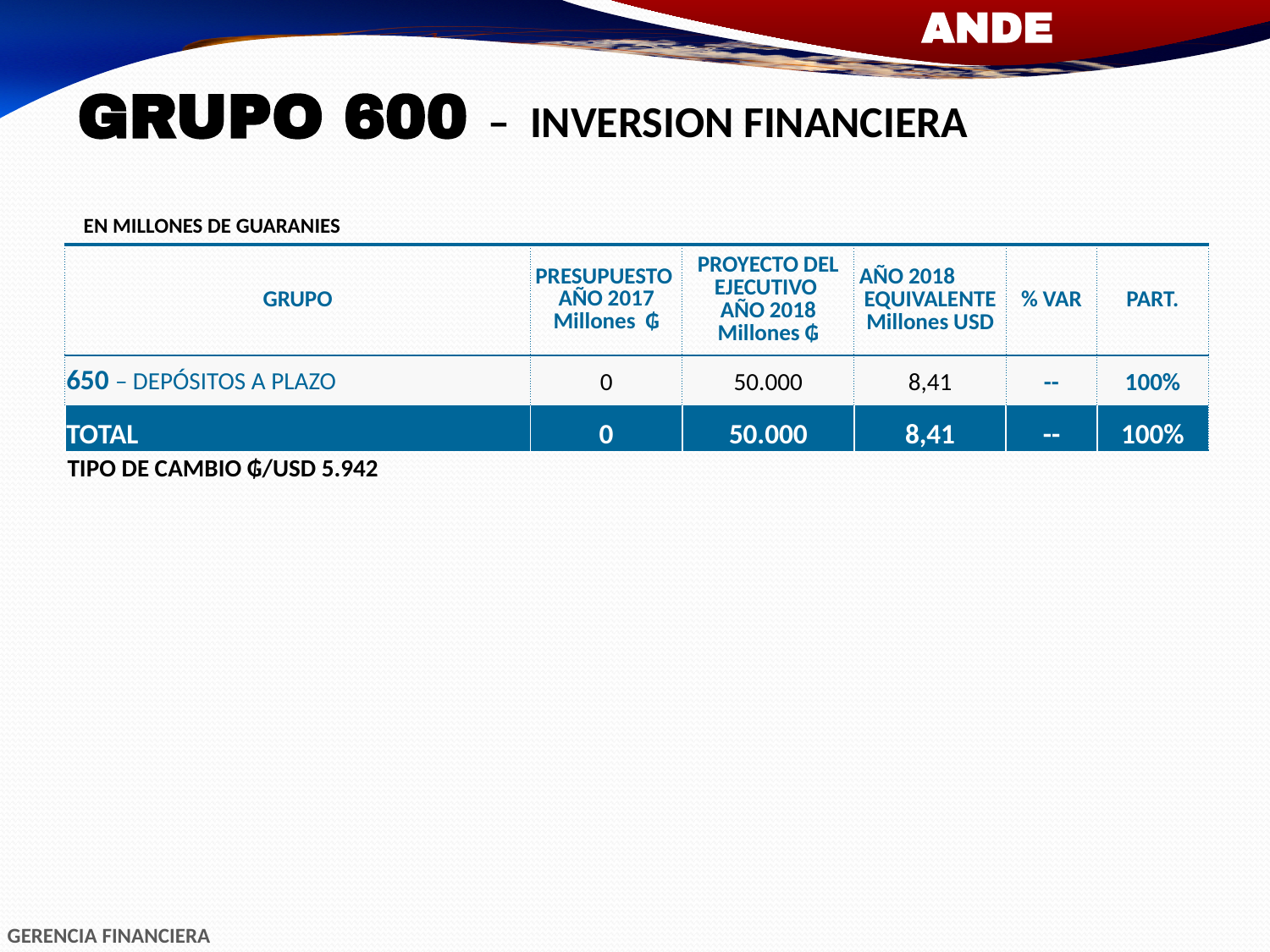

GRUPO 600 –  INVERSION FINANCIERA
EN MILLONES DE GUARANIES
| GRUPO | PRESUPUESTO AÑO 2017 Millones ₲ | PROYECTO DEL EJECUTIVO AÑO 2018 Millones ₲ | AÑO 2018 EQUIVALENTE Millones USD | % VAR | PART. |
| --- | --- | --- | --- | --- | --- |
| 650 – DEPÓSITOS A PLAZO | 0 | 50.000 | 8,41 | -- | 100% |
| TOTAL | 0 | 50.000 | 8,41 | -- | 100% |
TIPO DE CAMBIO ₲/USD 5.942